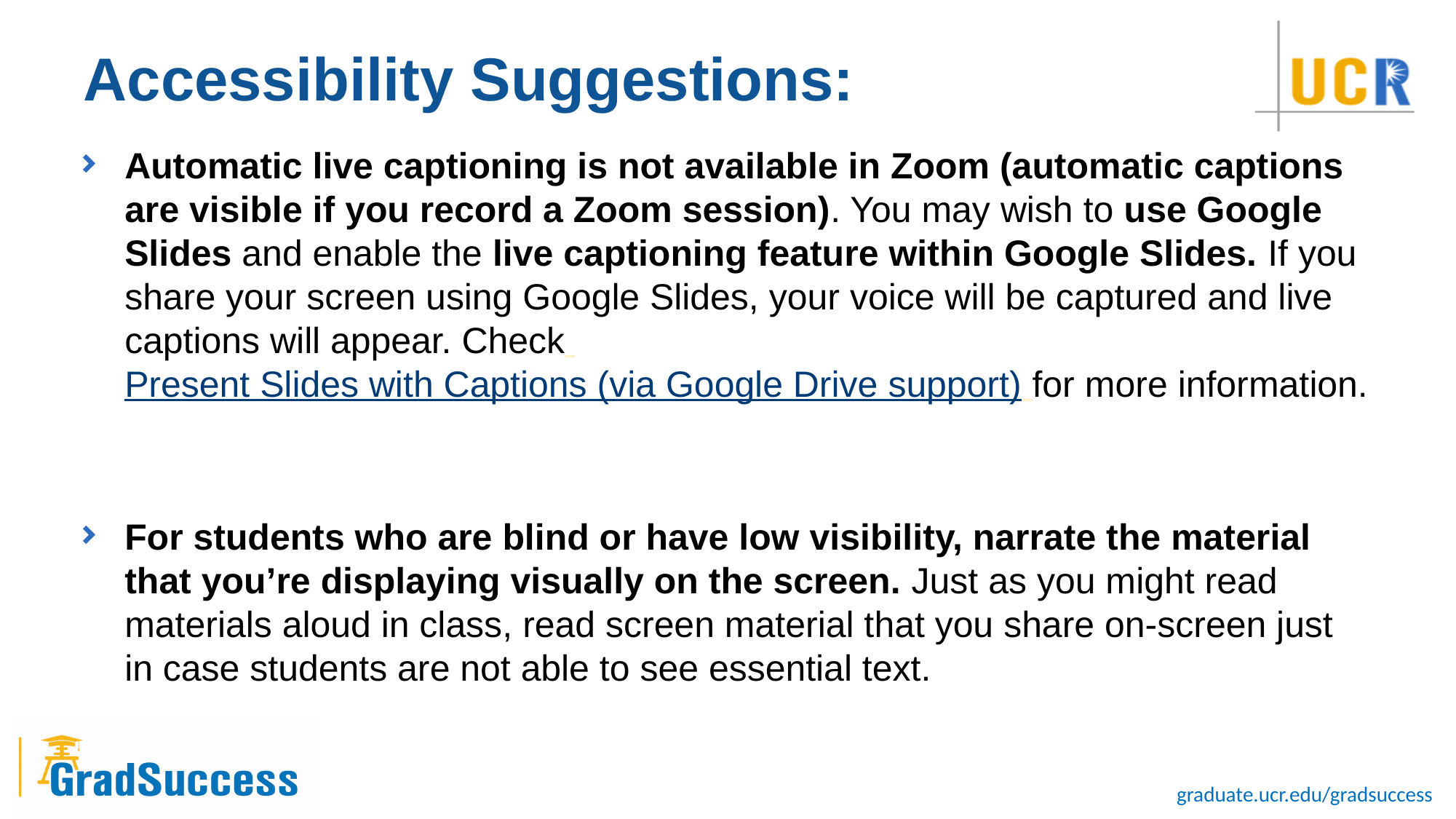

# Accessibility Suggestions:
Automatic live captioning is not available in Zoom (automatic captions are visible if you record a Zoom session). You may wish to use Google Slides and enable the live captioning feature within Google Slides. If you share your screen using Google Slides, your voice will be captured and live captions will appear. Check Present Slides with Captions (via Google Drive support) for more information.

For students who are blind or have low visibility, narrate the material that you’re displaying visually on the screen. Just as you might read materials aloud in class, read screen material that you share on-screen just in case students are not able to see essential text.